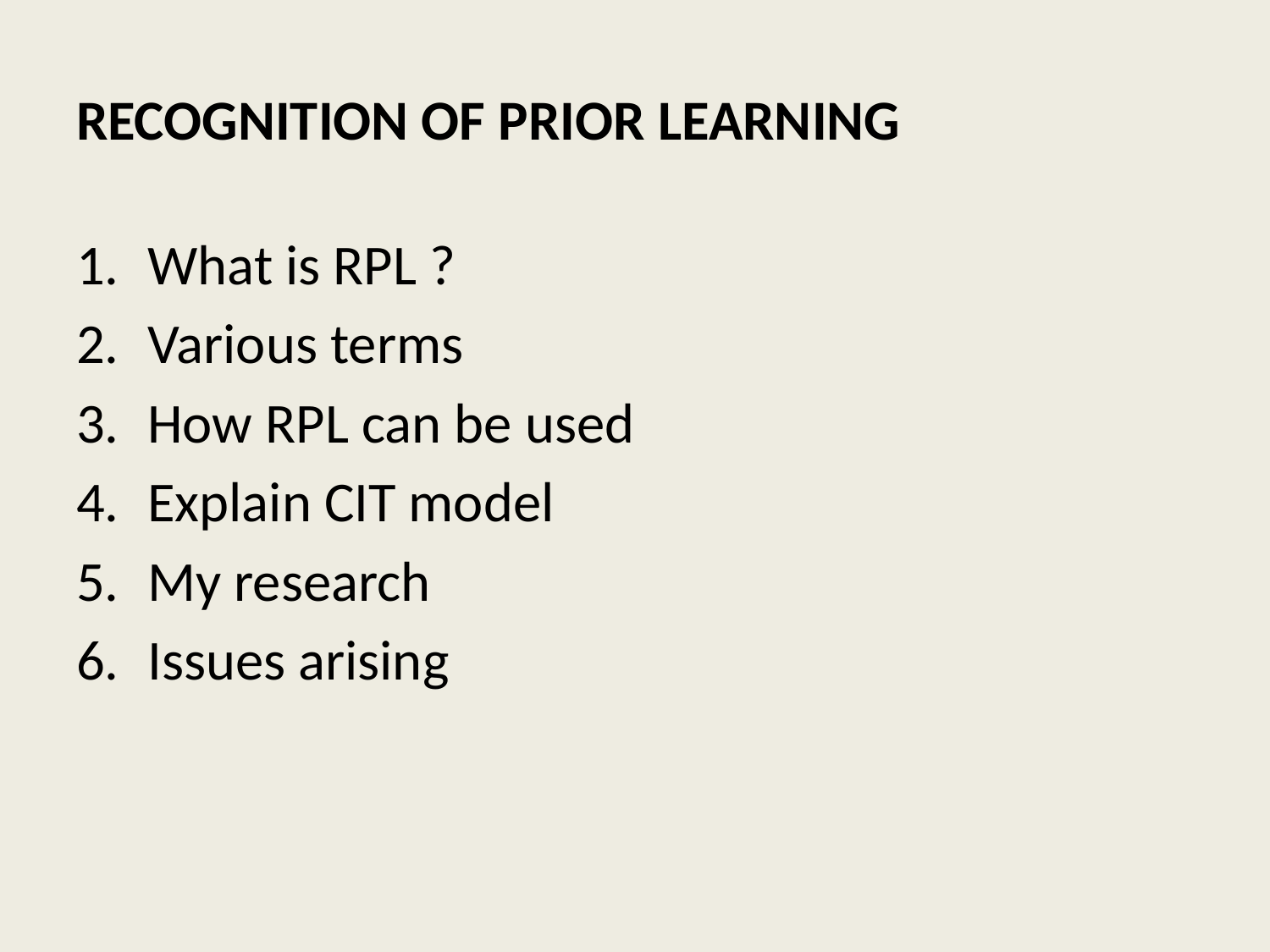

# RECOGNITION OF PRIOR LEARNING
What is RPL ?
Various terms
How RPL can be used
Explain CIT model
My research
Issues arising